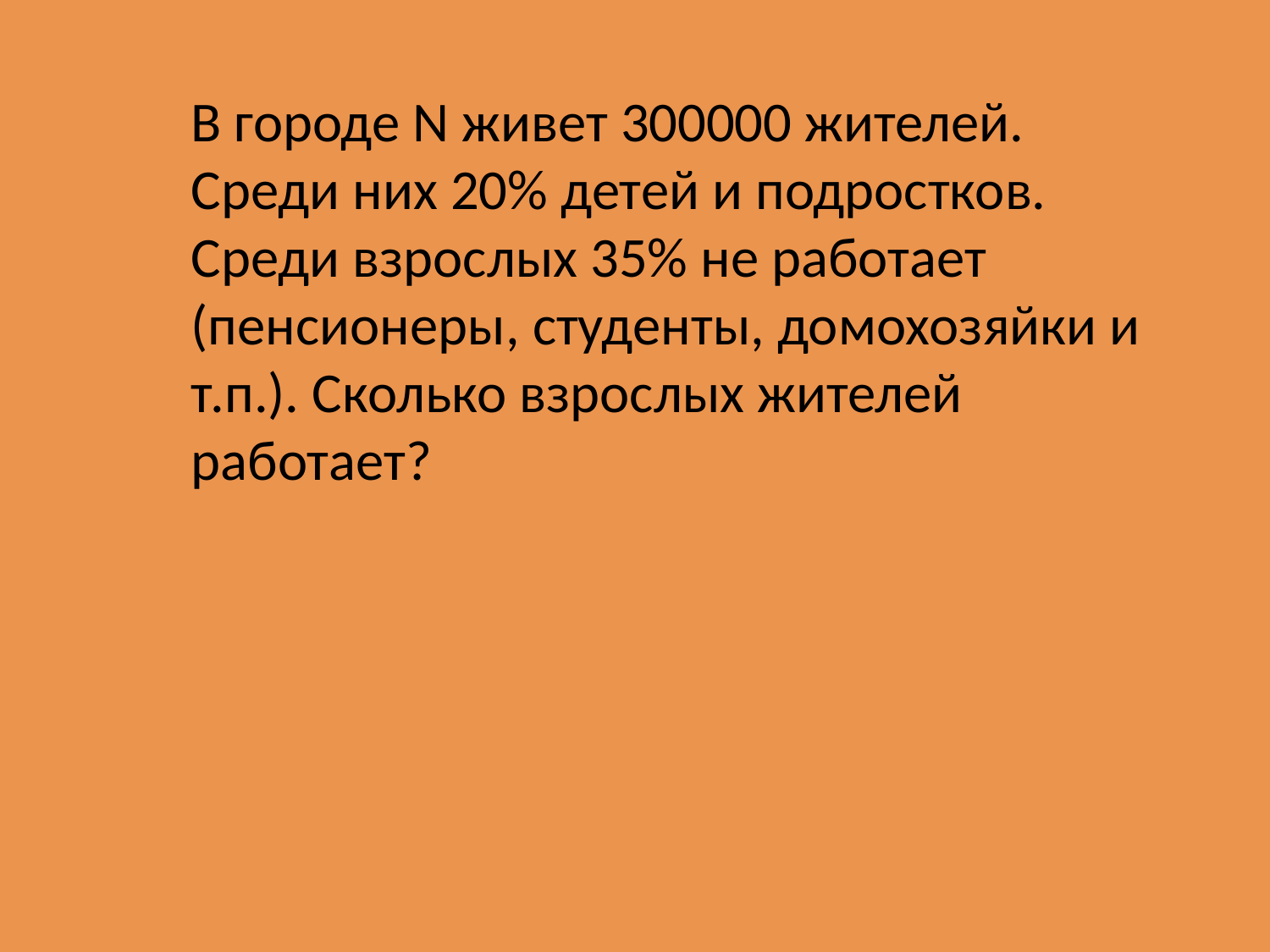

В городе N живет 300000 жителей. Среди них 20% детей и подростков. Среди взрослых 35% не работает (пенсионеры, студенты, домохозяйки и т.п.). Сколько взрослых жителей работает?